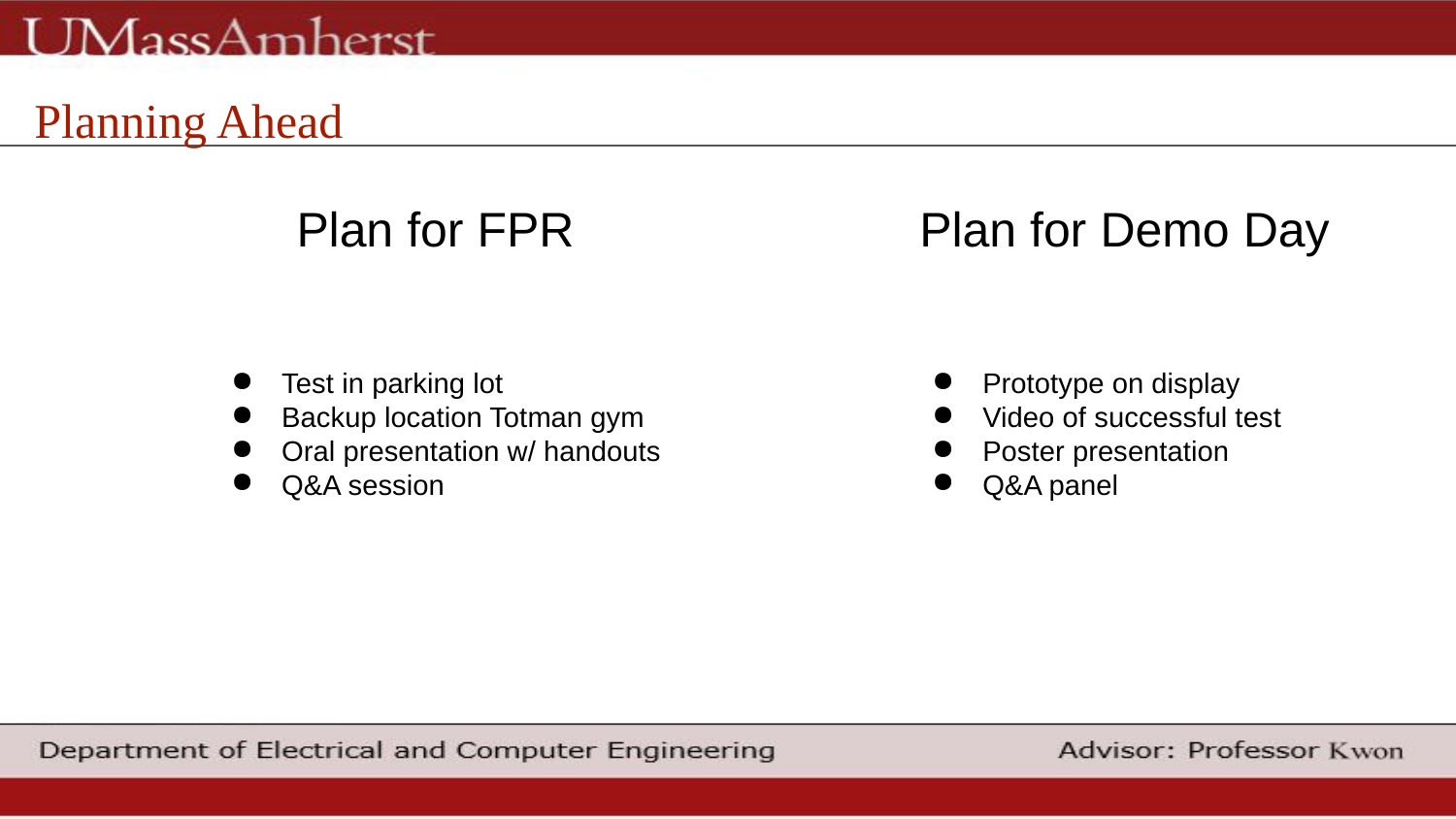

Planning Ahead

Plan for FPR
Plan for Demo Day
Test in parking lot
Backup location Totman gym
Oral presentation w/ handouts
Q&A session
Prototype on display
Video of successful test
Poster presentation
Q&A panel